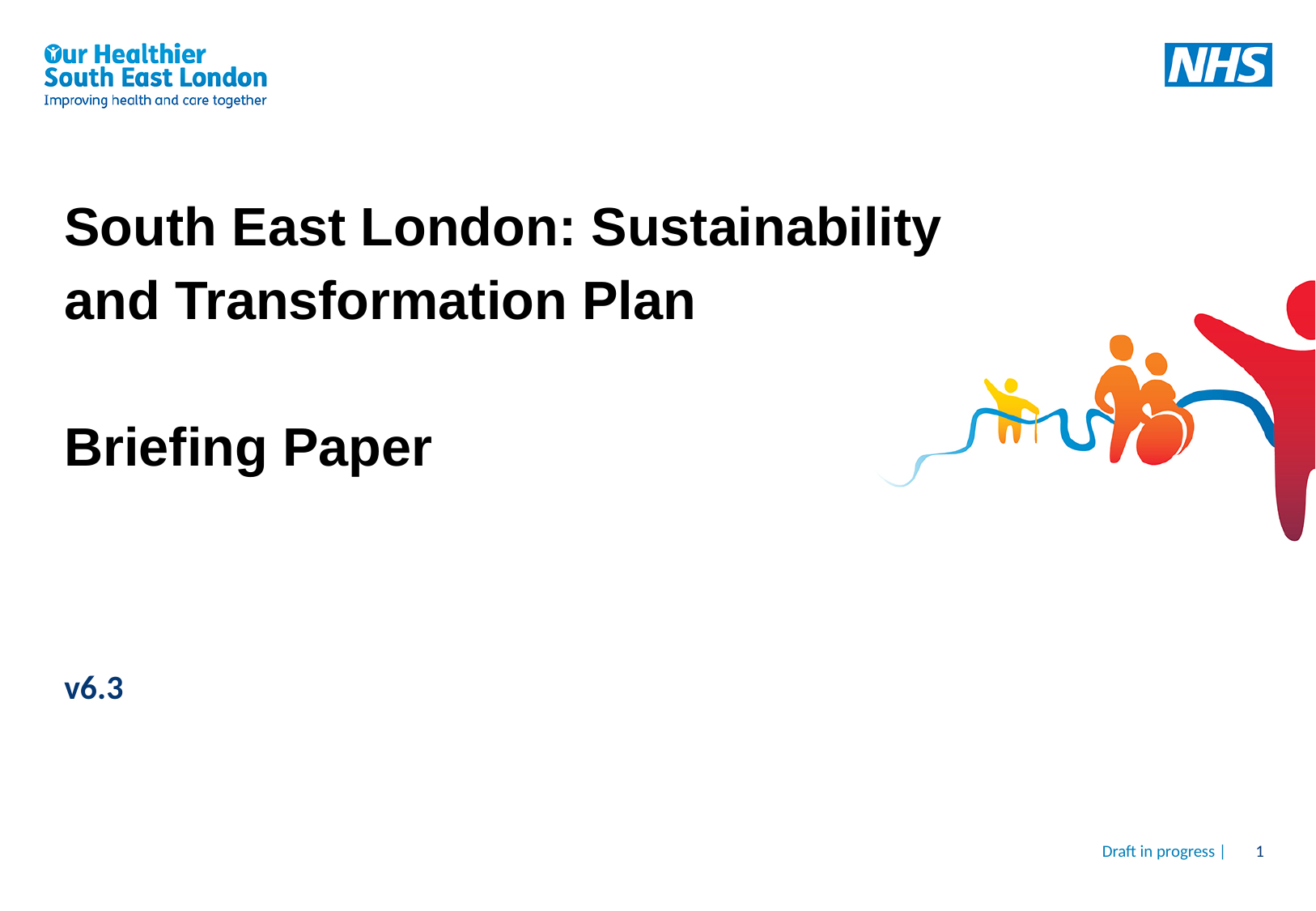

# South East London: Sustainability and Transformation Plan Briefing Paper
v6.3
Draft in progress |